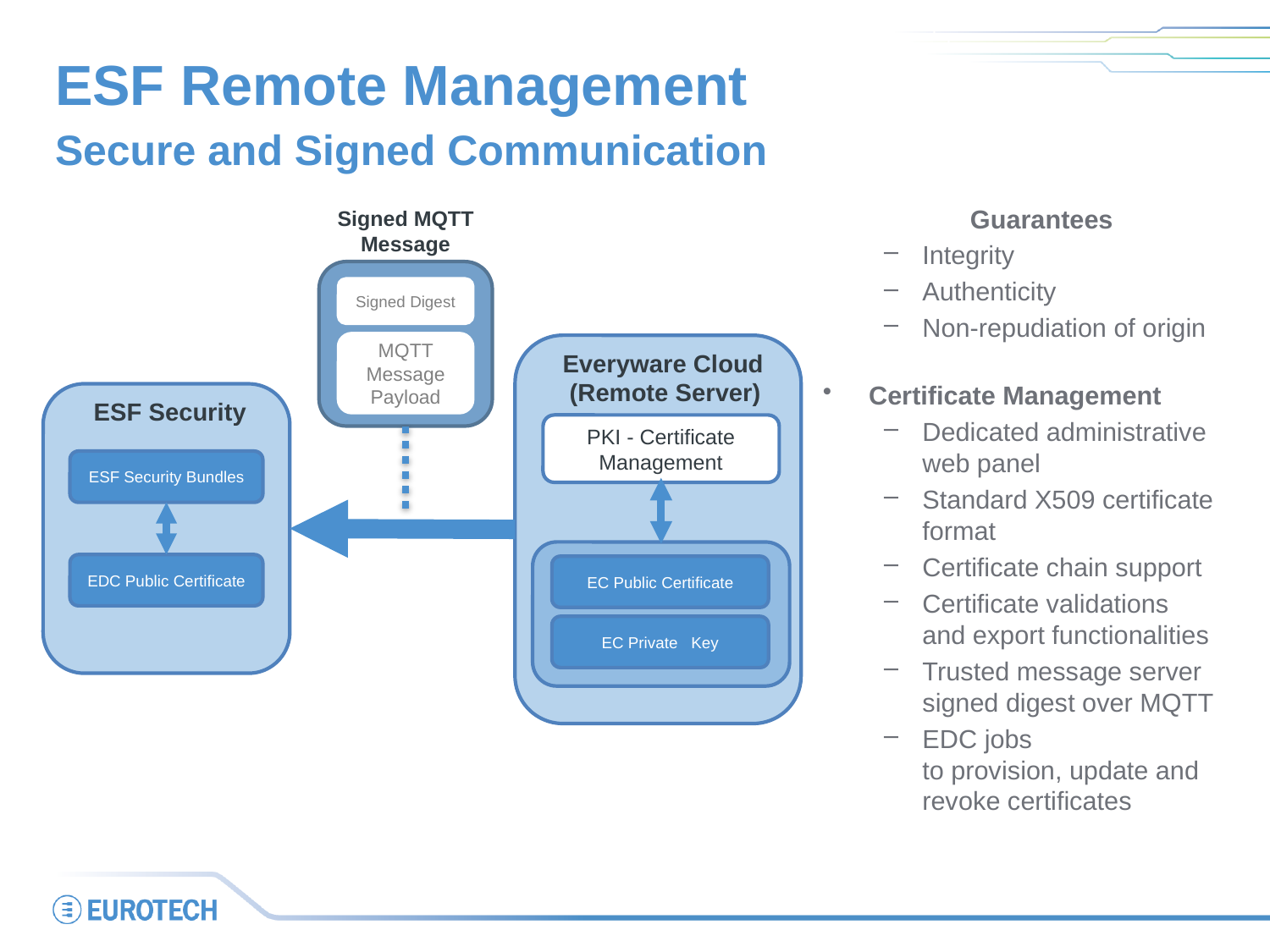

# ESF Remote Management
Secure and Signed Communication
	      Guarantees
Integrity
Authenticity
Non-repudiation of origin
Certificate Management
Dedicated administrative  web panel
Standard X509 certificate format
Certificate chain support
Certificate validations and export functionalities
Trusted message server signed digest over MQTT
EDC jobs to provision, update and revoke certificates
Signed MQTT
Message

Signed Digest
MQTT Message Payload

Everyware Cloud
 (Remote Server)

ESF Security
PKI - Certificate Management
ESF Security Bundles

EDC Public Certificate
EC Public Certificate
EC Private   Key